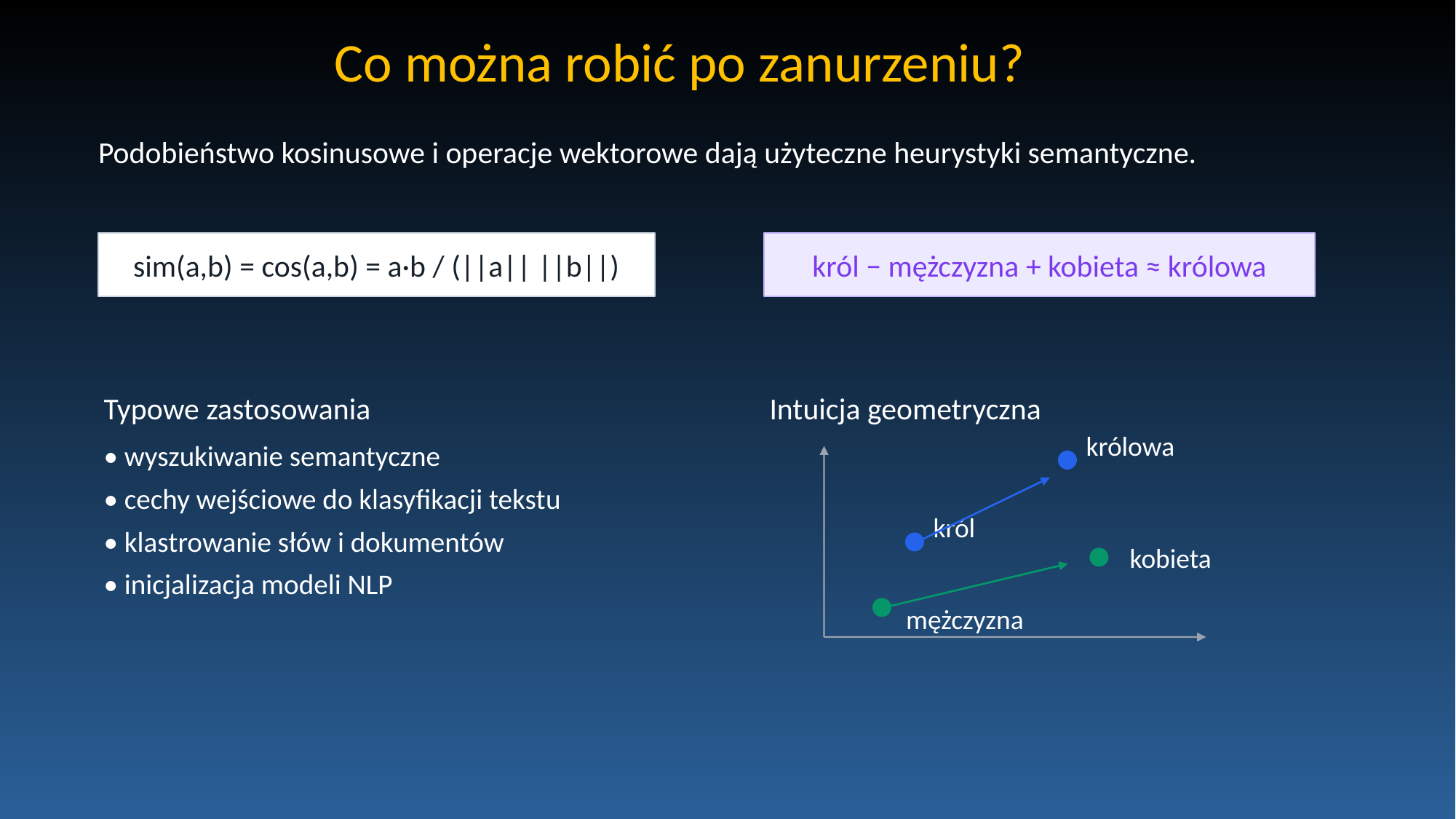

Co można robić po zanurzeniu?
Podobieństwo kosinusowe i operacje wektorowe dają użyteczne heurystyki semantyczne.
sim(a,b) = cos(a,b) = a·b / (||a|| ||b||)
król − mężczyzna + kobieta ≈ królowa
Typowe zastosowania
Intuicja geometryczna
królowa
• wyszukiwanie semantyczne
• cechy wejściowe do klasyfikacji tekstu
• klastrowanie słów i dokumentów
• inicjalizacja modeli NLP

król

kobieta

mężczyzna